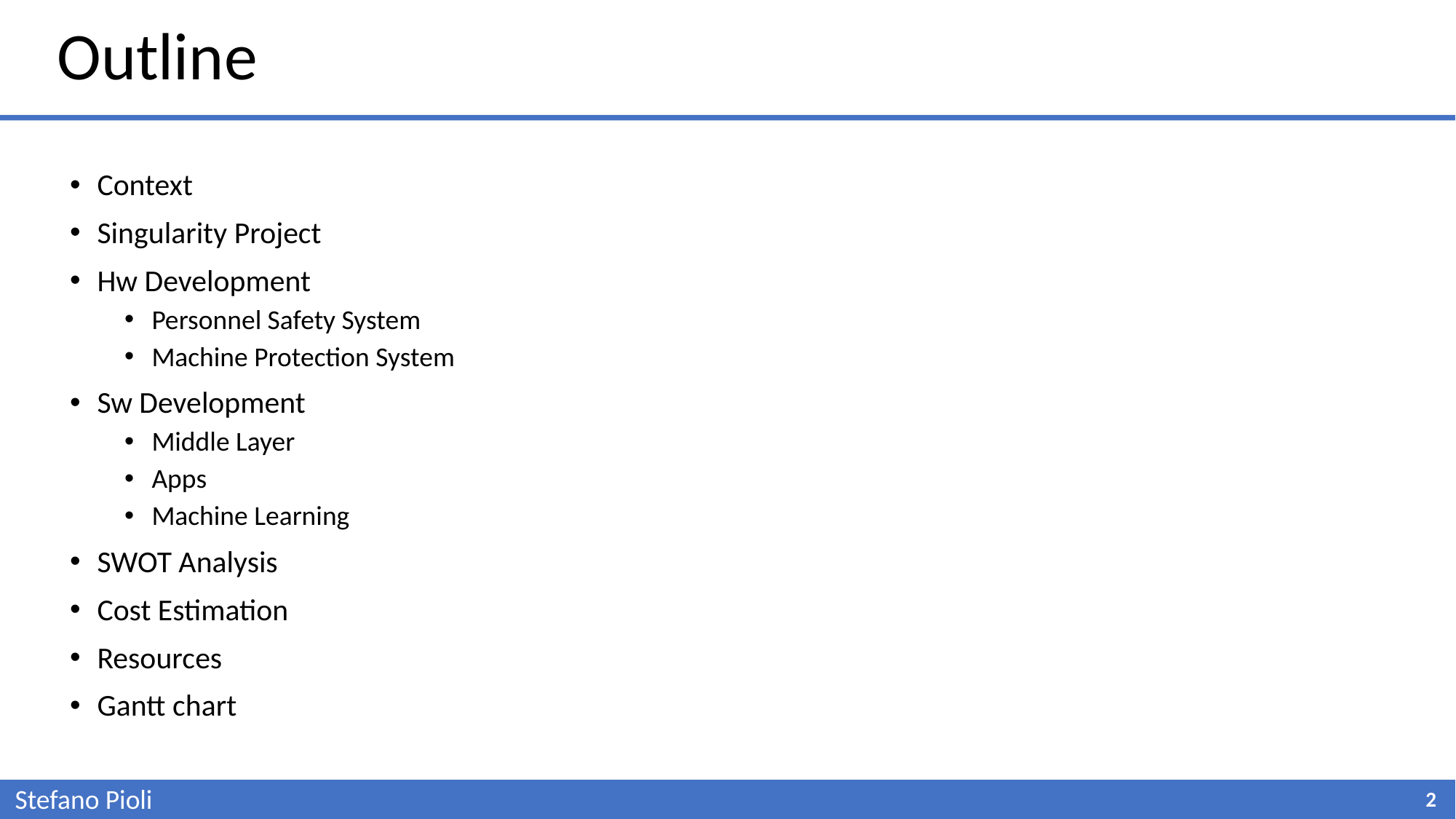

# Outline

Context
Singularity Project
Hw Development
Personnel Safety System
Machine Protection System
Sw Development
Middle Layer
Apps
Machine Learning
SWOT Analysis
Cost Estimation
Resources
Gantt chart
Stefano Pioli
2